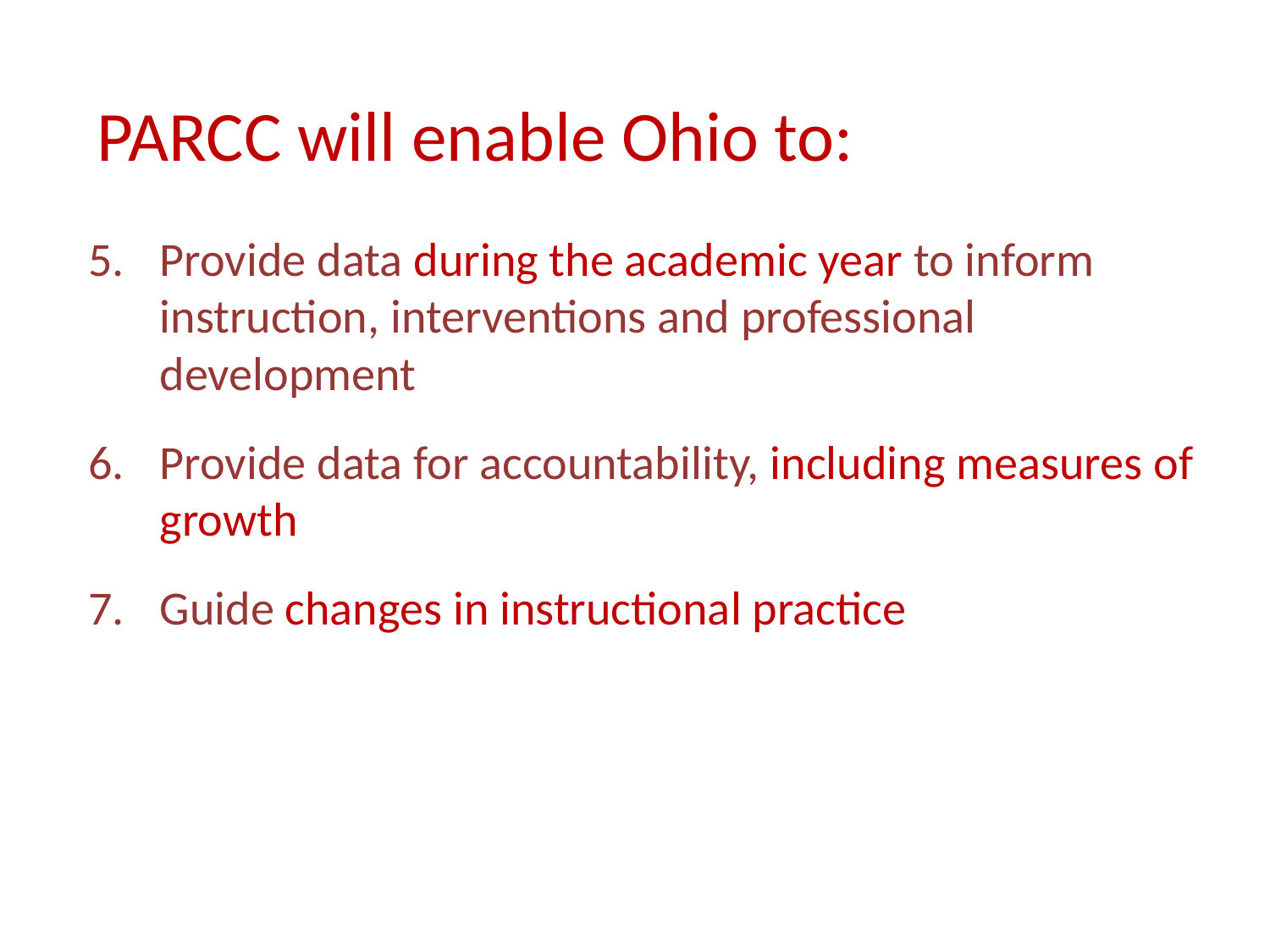

PARCC will enable Ohio to:
Provide data during the academic year to inform instruction, interventions and professional development
Provide data for accountability, including measures of growth
Guide changes in instructional practice